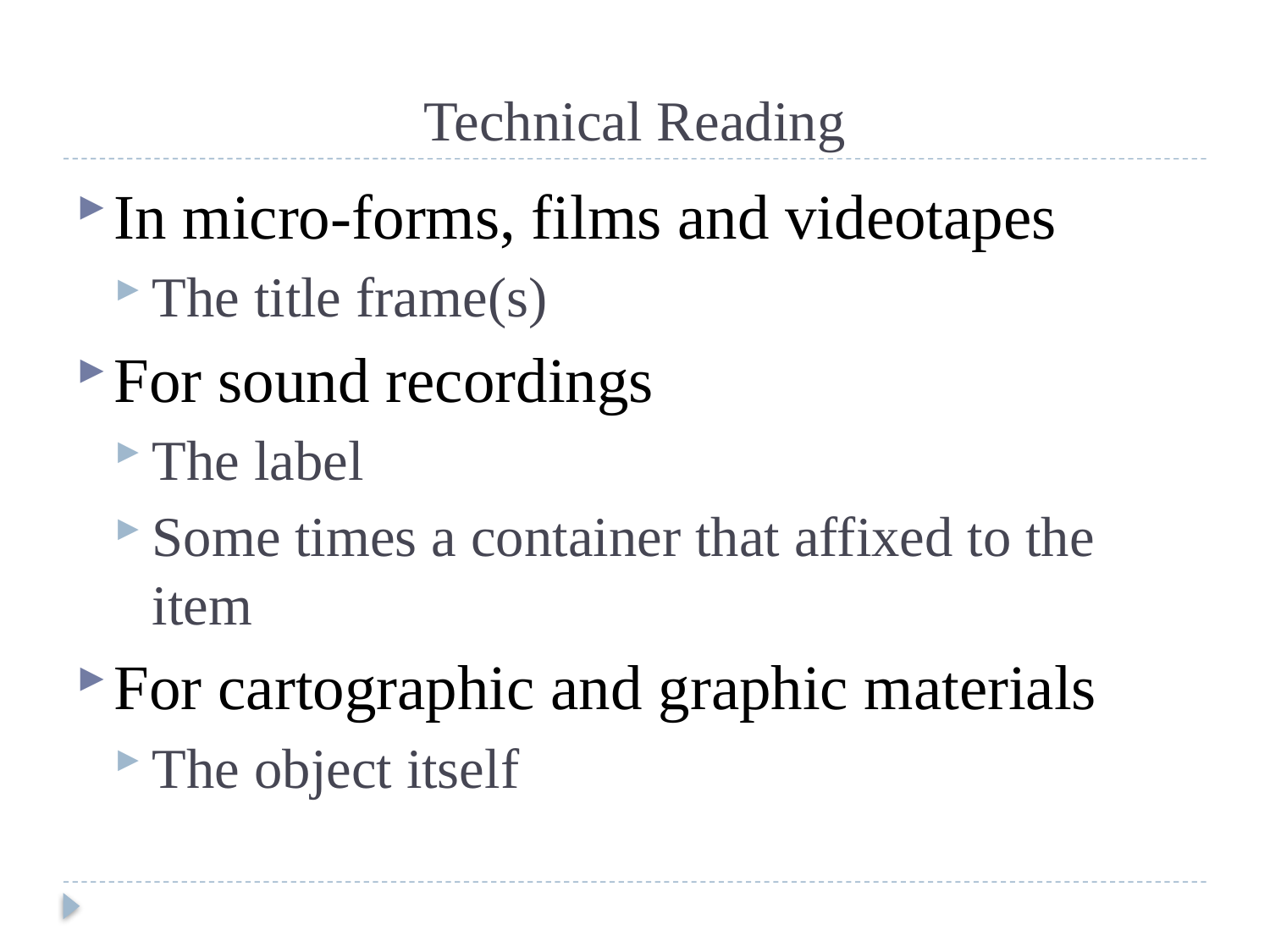

# Technical Reading
In micro-forms, films and videotapes
The title frame(s)
For sound recordings
The label
Some times a container that affixed to the item
For cartographic and graphic materials
The object itself